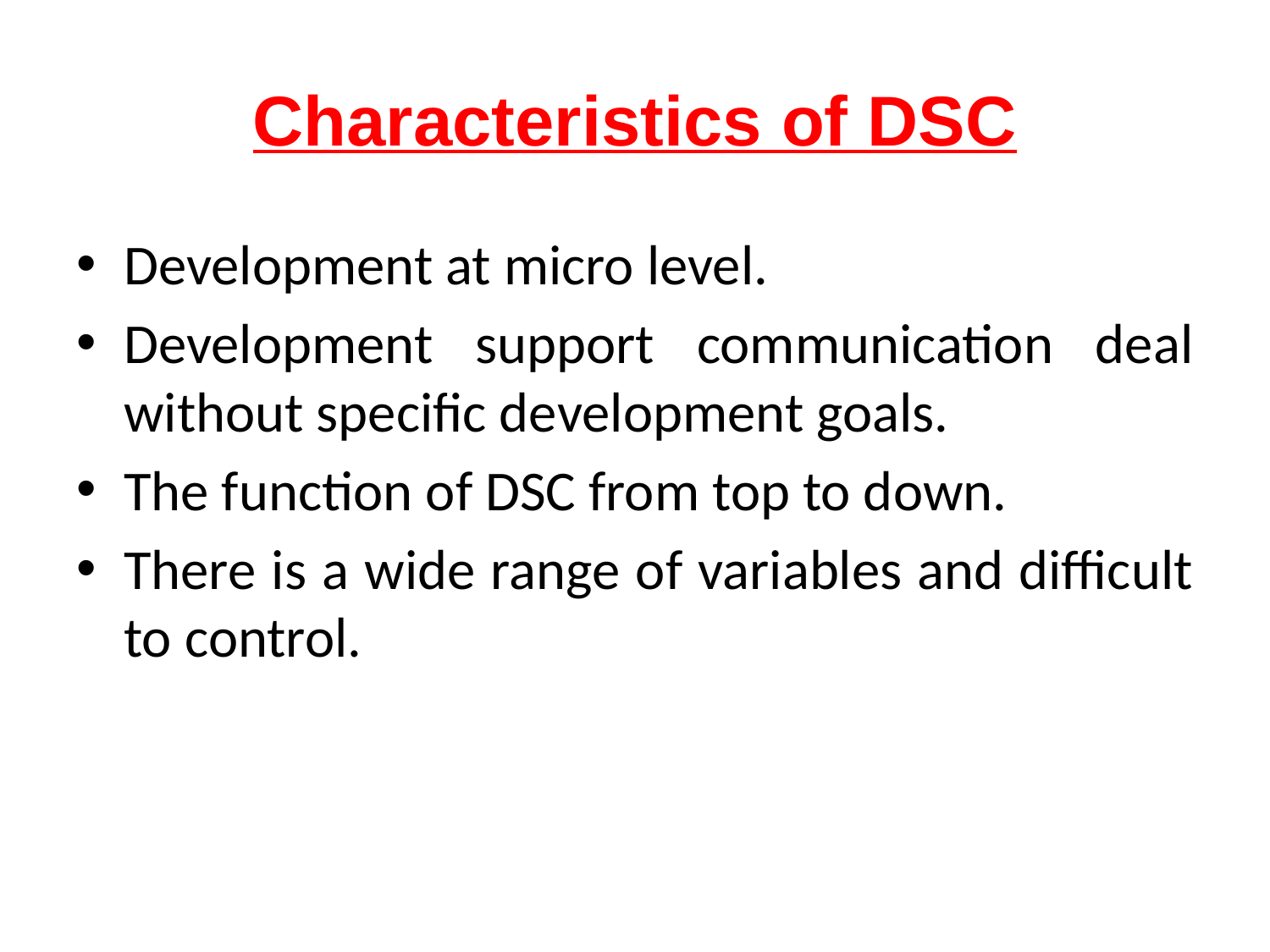

# Characteristics of DSC
Development at micro level.
Development support communication deal without specific development goals.
The function of DSC from top to down.
There is a wide range of variables and difficult to control.